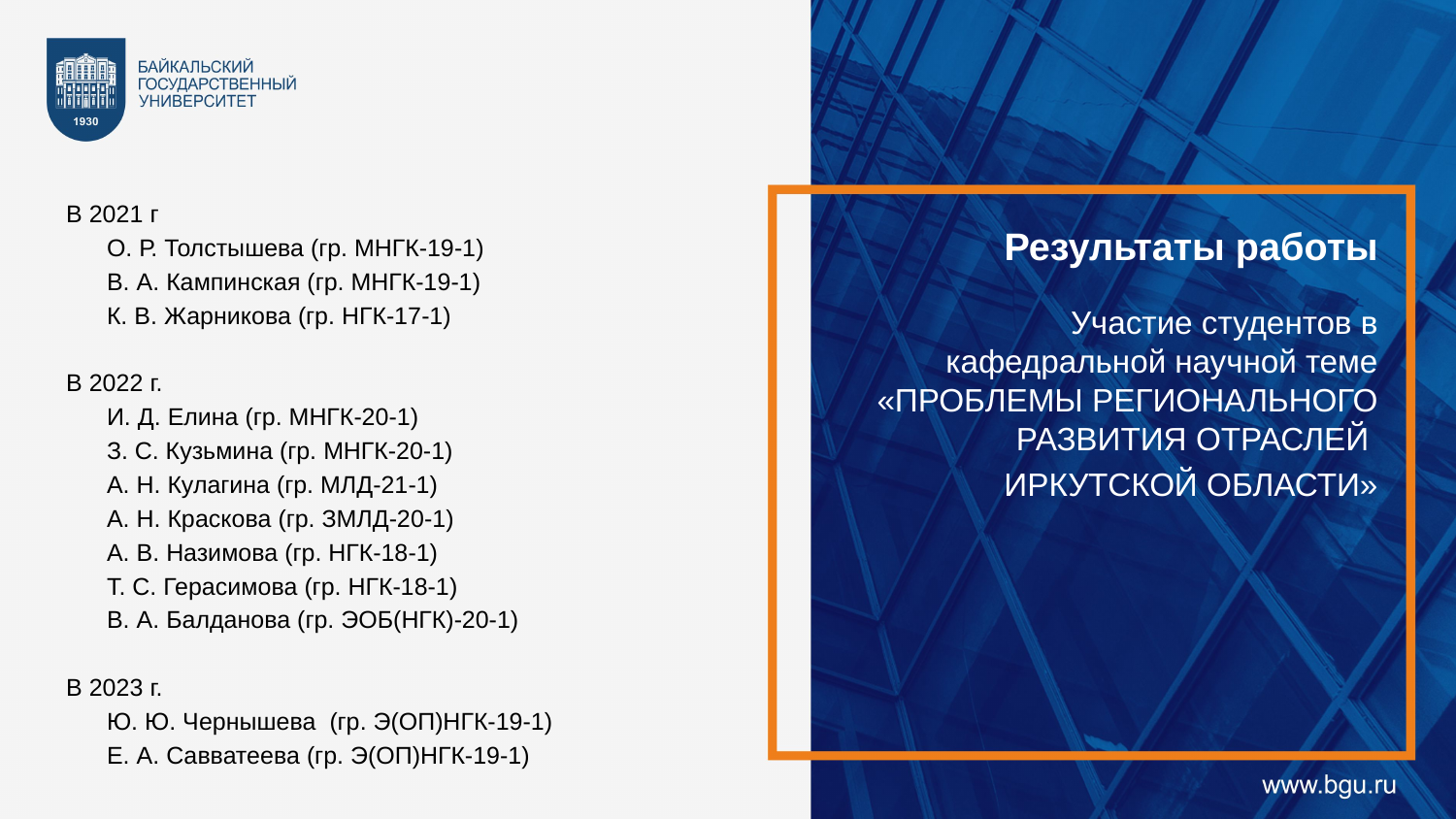

В 2021 г
      О. Р. Толстышева (гр. МНГК-19-1)
      В. А. Кампинская (гр. МНГК-19-1)
      К. В. Жарникова (гр. НГК-17-1)

В 2022 г.
      И. Д. Елина (гр. МНГК-20-1)
      З. С. Кузьмина (гр. МНГК-20-1)
      А. Н. Кулагина (гр. МЛД-21-1)
      А. Н. Краскова (гр. ЗМЛД-20-1)
      А. В. Назимова (гр. НГК-18-1)
      Т. С. Герасимова (гр. НГК-18-1)
      В. А. Балданова (гр. ЭОБ(НГК)-20-1)

В 2023 г.
      Ю. Ю. Чернышева  (гр. Э(ОП)НГК-19-1)
      Е. А. Савватеева (гр. Э(ОП)НГК-19-1)
Результаты работы
Участие студентов в кафедральной научной теме «ПРОБЛЕМЫ РЕГИОНАЛЬНОГО РАЗВИТИЯ ОТРАСЛЕЙ
ИРКУТСКОЙ ОБЛАСТИ»